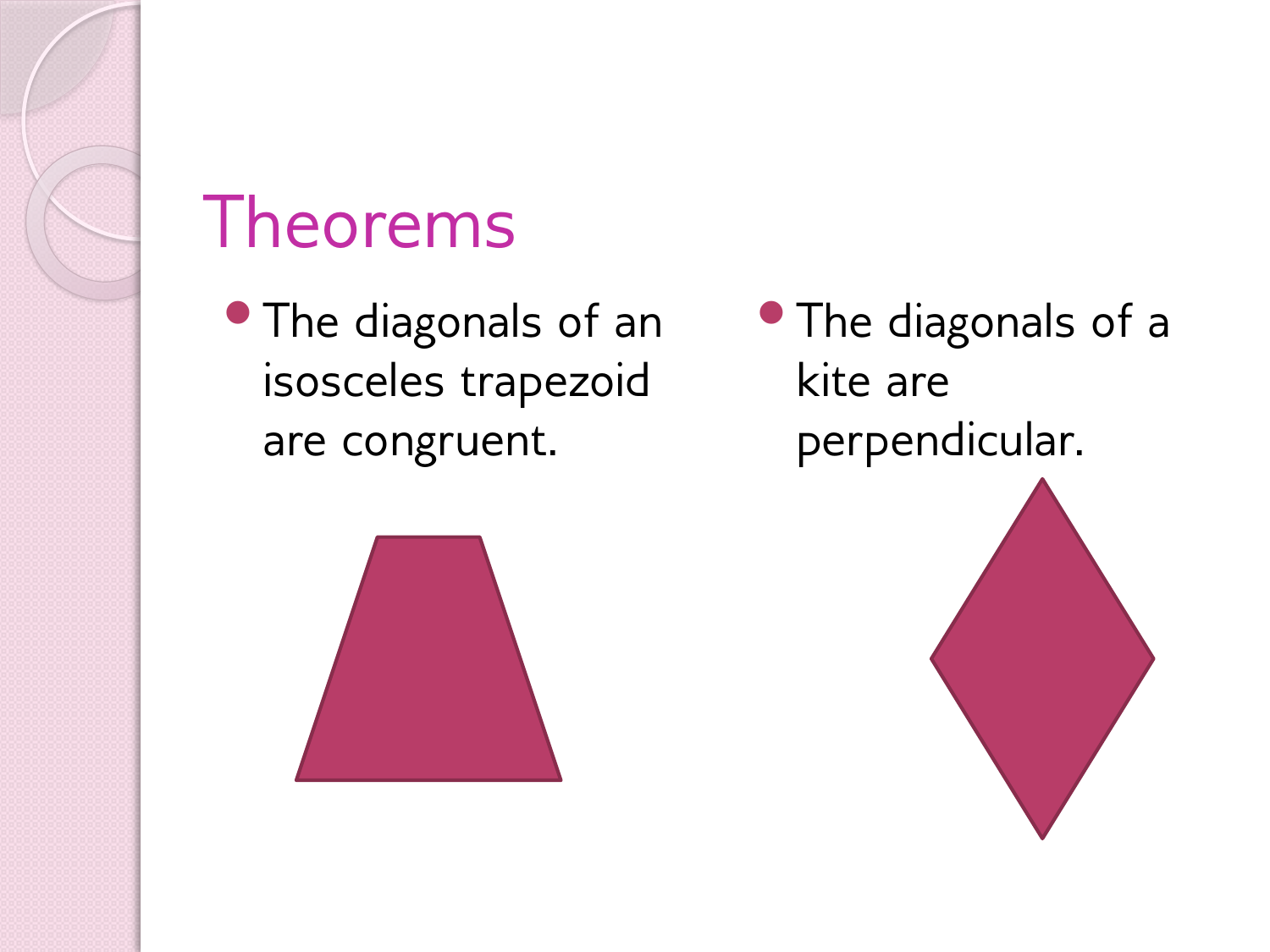

# Theorems

The diagonals of an isosceles trapezoid are congruent.

The diagonals of a kite are perpendicular.